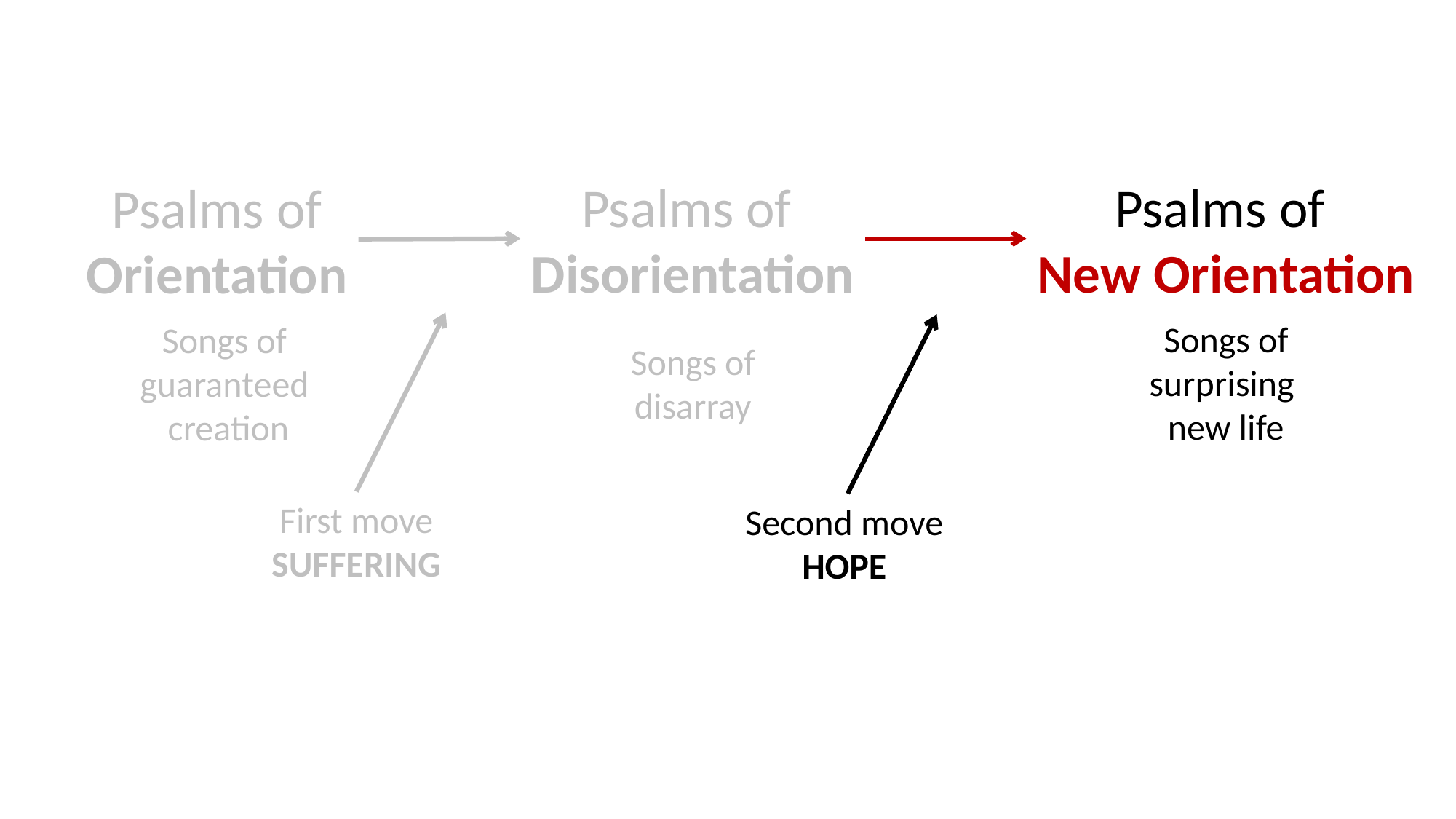

Psalms of
New Orientation
Psalms of
Disorientation
Psalms of
Orientation
Songs of
surprising
new life
Songs of
guaranteed
creation
Songs of
disarray
First move
SUFFERING
Second move
HOPE